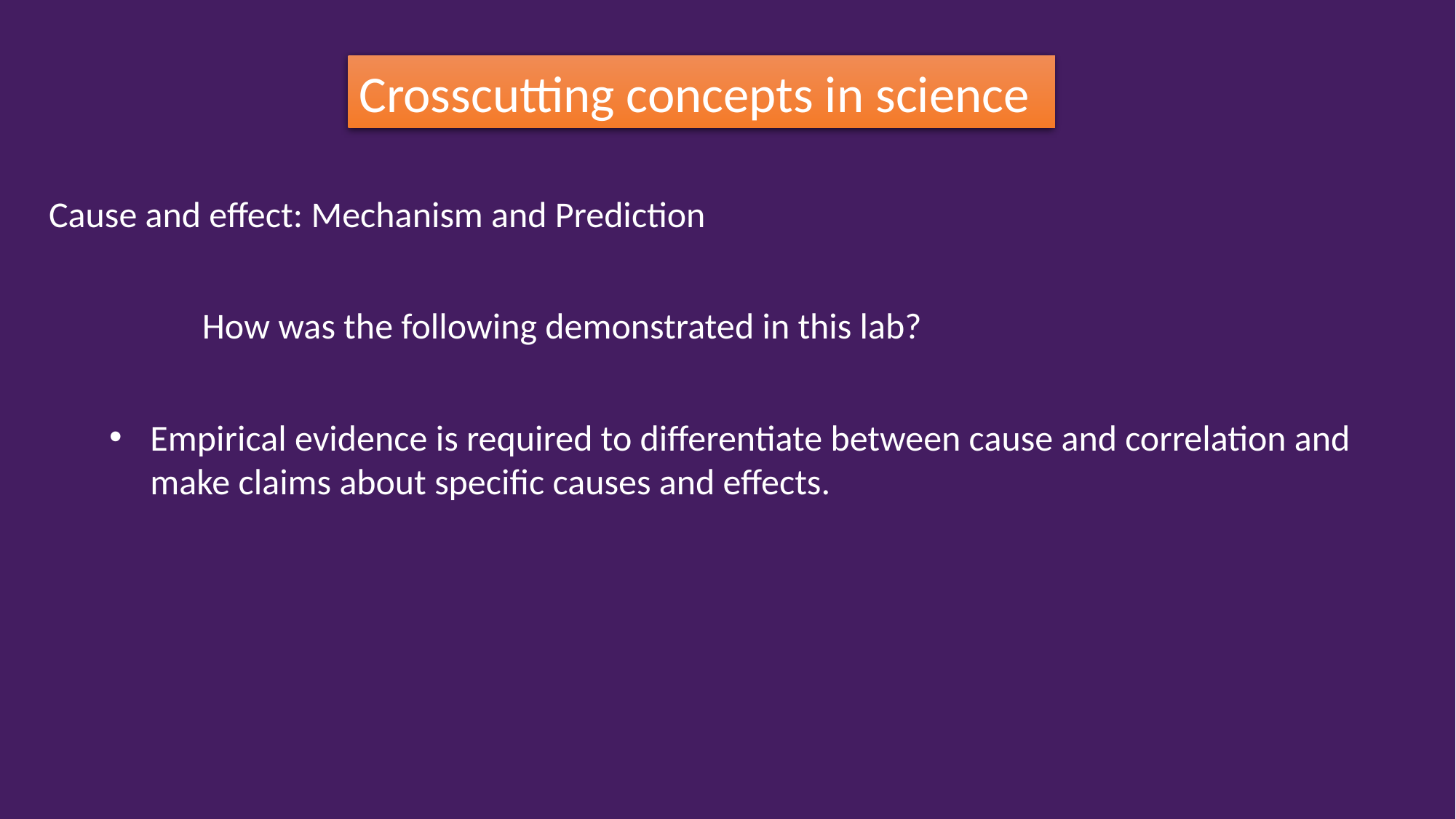

Crosscutting concepts in science
Cause and effect: Mechanism and Prediction
How was the following demonstrated in this lab?
Empirical evidence is required to differentiate between cause and correlation and make claims about specific causes and effects.